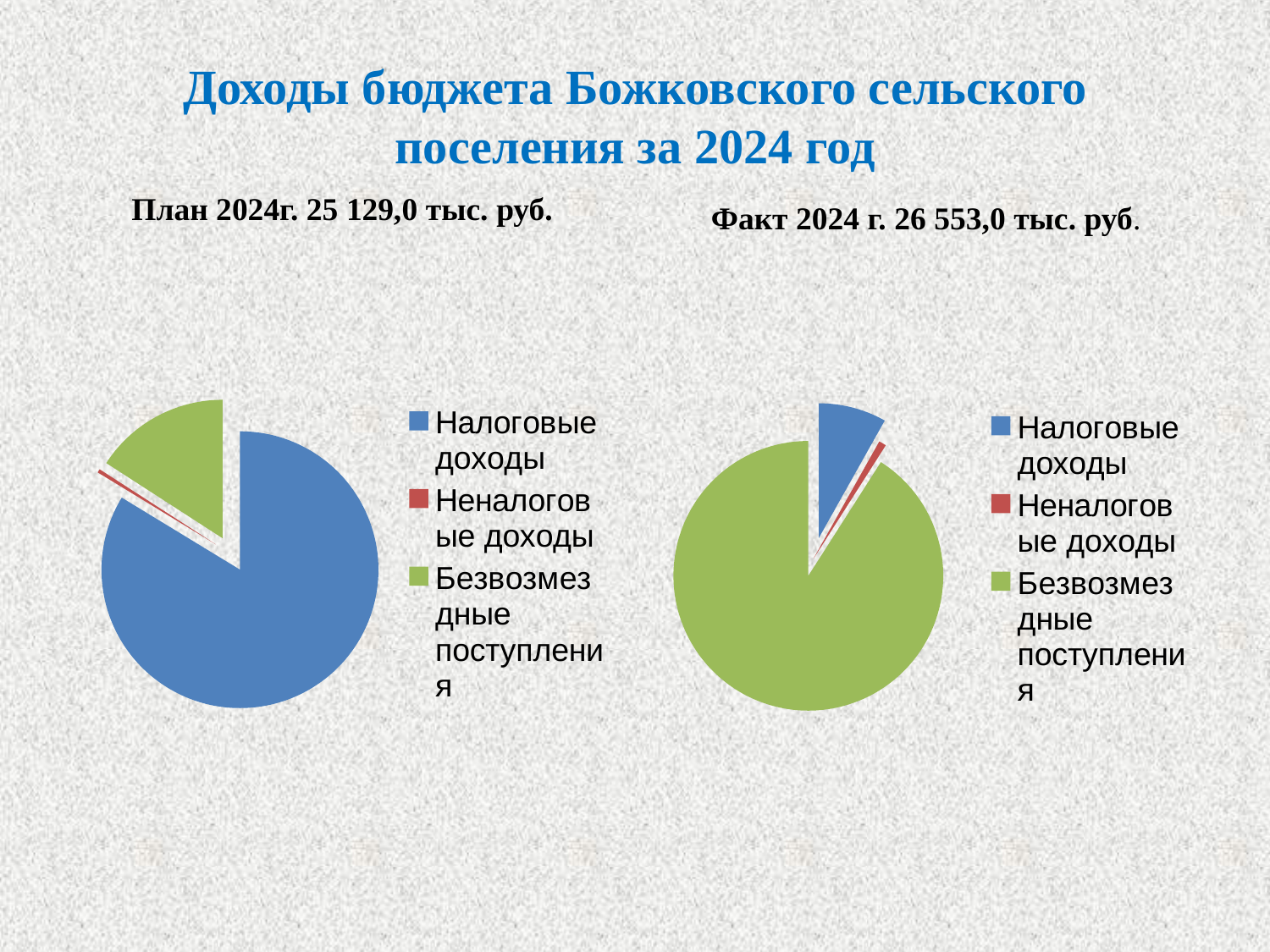

# Доходы бюджета Божковского сельского поселения за 2024 год
План 2024г. 25 129,0 тыс. руб.
Факт 2024 г. 26 553,0 тыс. руб.

### Chart

| Category | План 2024г., тыс. руб. |
|---|---|
| Налоговые доходы | 21037.0 |
| Неналоговые доходы | 105.7 |
| Безвозмездные поступления | 3986.3 |

### Chart

| Category | Факт 2024г., тыс. руб. | Столбец1 |
|---|---|---|
| Налоговые доходы | 940.6 | None |
| Неналоговые доходы | 103.3 | None |
| Безвозмездные поступления | 10511.5 | None |